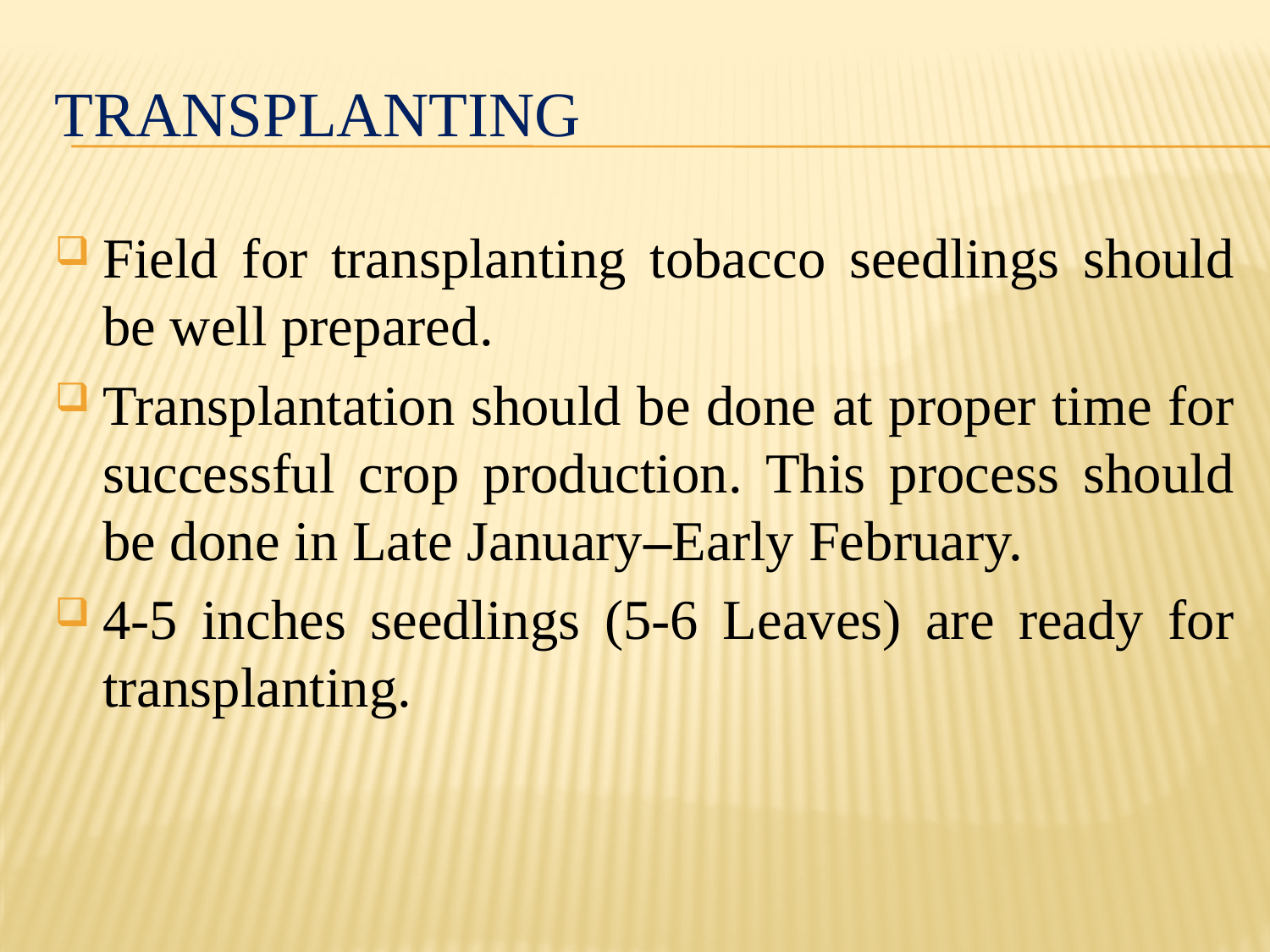

# Transplanting
Field for transplanting tobacco seedlings should be well prepared.
Transplantation should be done at proper time for successful crop production. This process should be done in Late January–Early February.
4-5 inches seedlings (5-6 Leaves) are ready for transplanting.